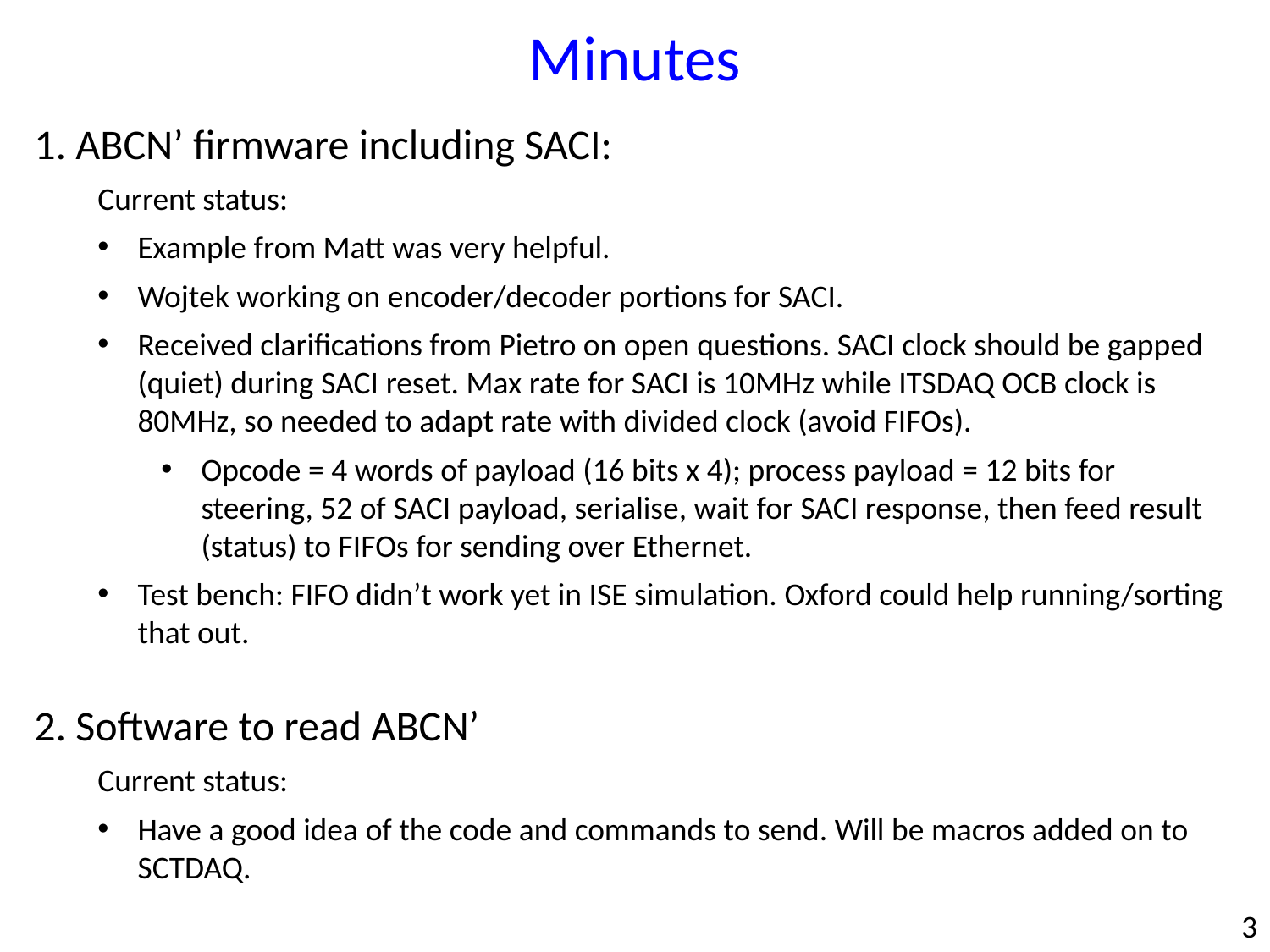

Minutes
1. ABCN’ firmware including SACI:
Current status:
Example from Matt was very helpful.
Wojtek working on encoder/decoder portions for SACI.
Received clarifications from Pietro on open questions. SACI clock should be gapped (quiet) during SACI reset. Max rate for SACI is 10MHz while ITSDAQ OCB clock is 80MHz, so needed to adapt rate with divided clock (avoid FIFOs).
Opcode = 4 words of payload (16 bits x 4); process payload = 12 bits for steering, 52 of SACI payload, serialise, wait for SACI response, then feed result (status) to FIFOs for sending over Ethernet.
Test bench: FIFO didn’t work yet in ISE simulation. Oxford could help running/sorting that out.
2. Software to read ABCN’
Current status:
Have a good idea of the code and commands to send. Will be macros added on to SCTDAQ.

3